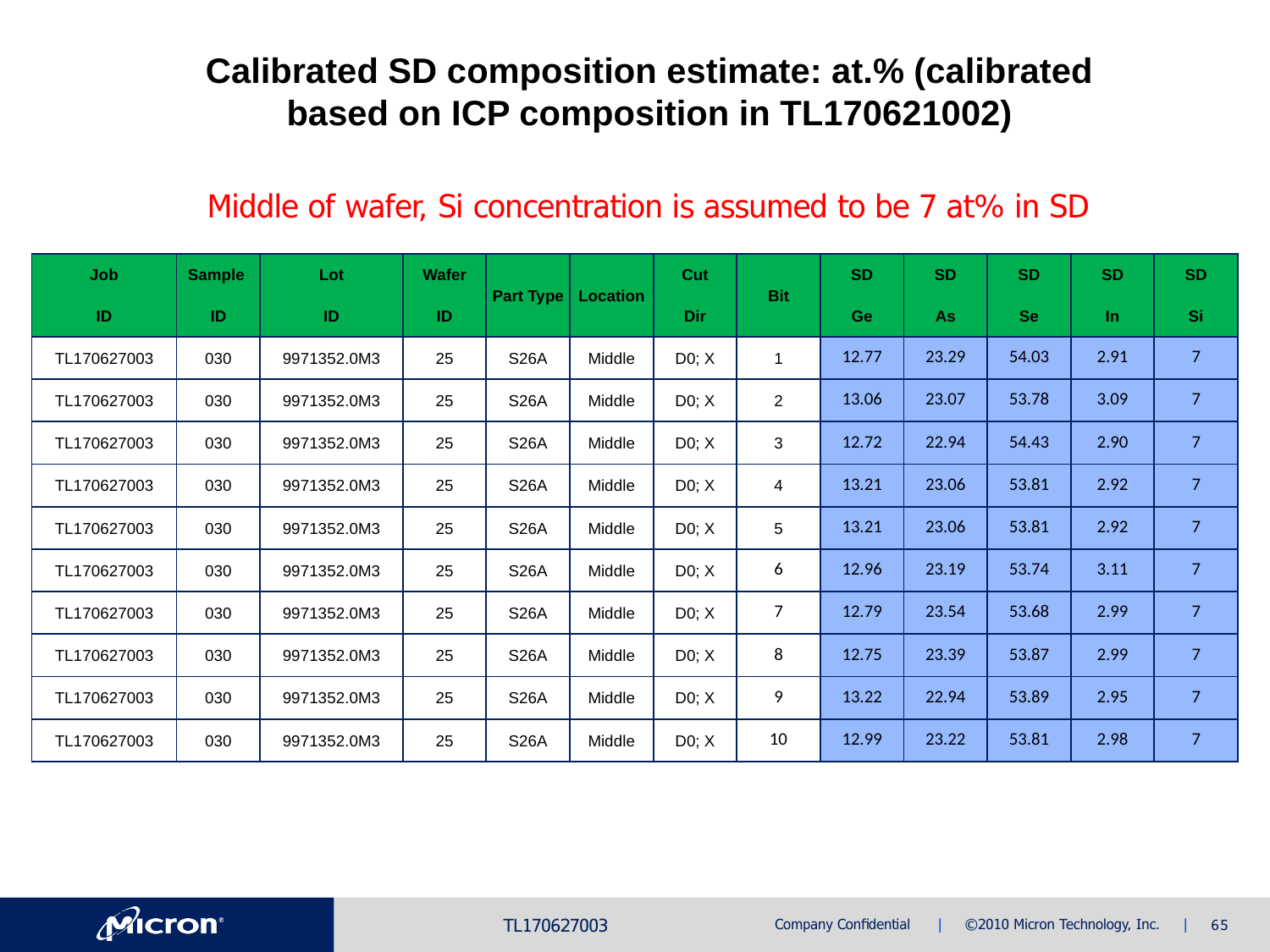

Calibrated SD composition estimate: at.% (calibrated based on ICP composition in TL170621002)
Middle of wafer, Si concentration is assumed to be 7 at% in SD
| Job | Sample | Lot | Wafer | Part Type | Location | Cut | Bit | SD | SD | SD | SD | SD |
| --- | --- | --- | --- | --- | --- | --- | --- | --- | --- | --- | --- | --- |
| ID | ID | ID | ID |  |  | Dir |  | Ge | As | Se | In | Si |
| TL170627003 | 030 | 9971352.0M3 | 25 | S26A | Middle | D0; X | 1 | 12.77 | 23.29 | 54.03 | 2.91 | 7 |
| TL170627003 | 030 | 9971352.0M3 | 25 | S26A | Middle | D0; X | 2 | 13.06 | 23.07 | 53.78 | 3.09 | 7 |
| TL170627003 | 030 | 9971352.0M3 | 25 | S26A | Middle | D0; X | 3 | 12.72 | 22.94 | 54.43 | 2.90 | 7 |
| TL170627003 | 030 | 9971352.0M3 | 25 | S26A | Middle | D0; X | 4 | 13.21 | 23.06 | 53.81 | 2.92 | 7 |
| TL170627003 | 030 | 9971352.0M3 | 25 | S26A | Middle | D0; X | 5 | 13.21 | 23.06 | 53.81 | 2.92 | 7 |
| TL170627003 | 030 | 9971352.0M3 | 25 | S26A | Middle | D0; X | 6 | 12.96 | 23.19 | 53.74 | 3.11 | 7 |
| TL170627003 | 030 | 9971352.0M3 | 25 | S26A | Middle | D0; X | 7 | 12.79 | 23.54 | 53.68 | 2.99 | 7 |
| TL170627003 | 030 | 9971352.0M3 | 25 | S26A | Middle | D0; X | 8 | 12.75 | 23.39 | 53.87 | 2.99 | 7 |
| TL170627003 | 030 | 9971352.0M3 | 25 | S26A | Middle | D0; X | 9 | 13.22 | 22.94 | 53.89 | 2.95 | 7 |
| TL170627003 | 030 | 9971352.0M3 | 25 | S26A | Middle | D0; X | 10 | 12.99 | 23.22 | 53.81 | 2.98 | 7 |
TL170627003